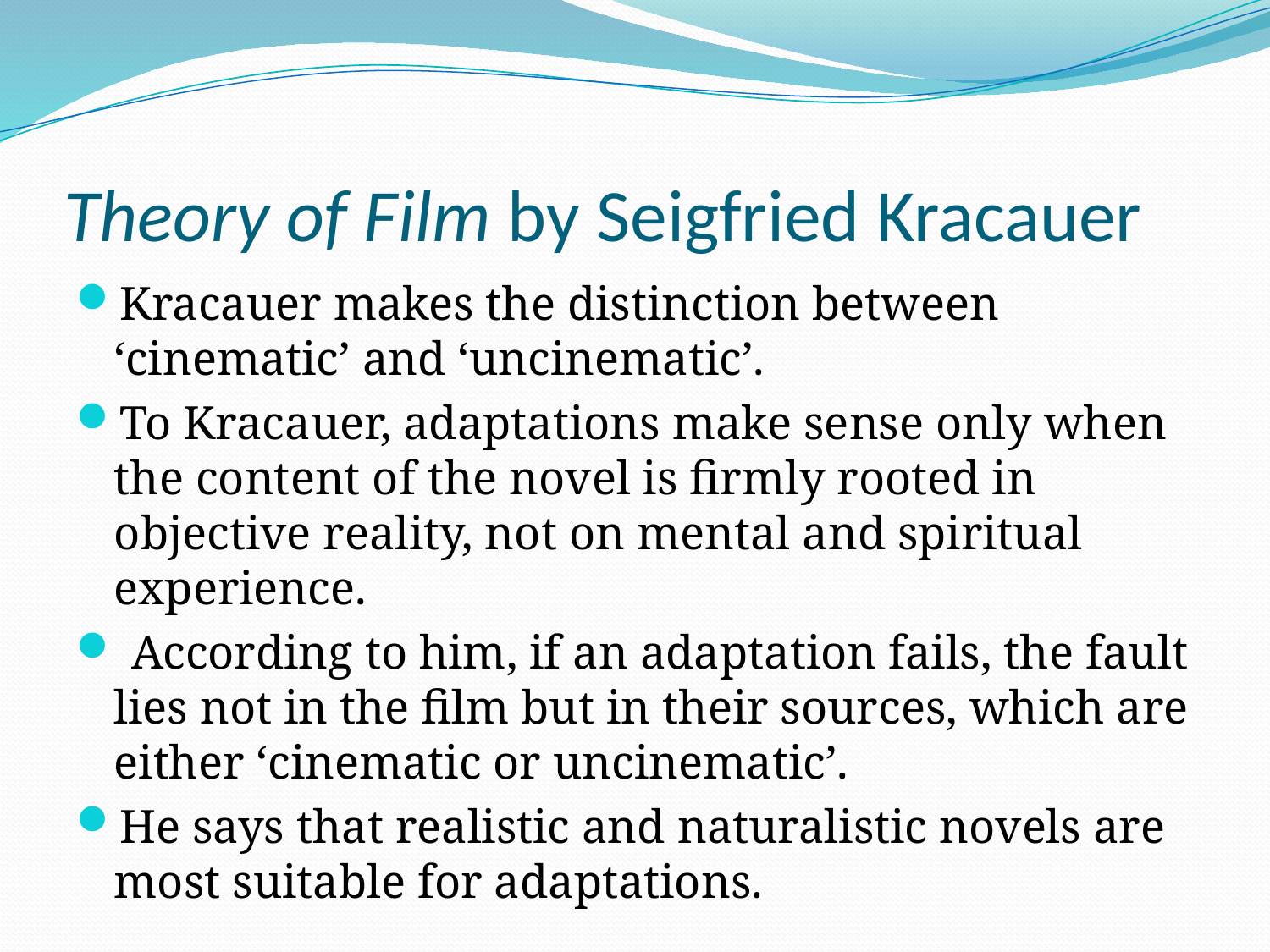

# Theory of Film by Seigfried Kracauer
Kracauer makes the distinction between ‘cinematic’ and ‘uncinematic’.
To Kracauer, adaptations make sense only when the content of the novel is firmly rooted in objective reality, not on mental and spiritual experience.
 According to him, if an adaptation fails, the fault lies not in the film but in their sources, which are either ‘cinematic or uncinematic’.
He says that realistic and naturalistic novels are most suitable for adaptations.